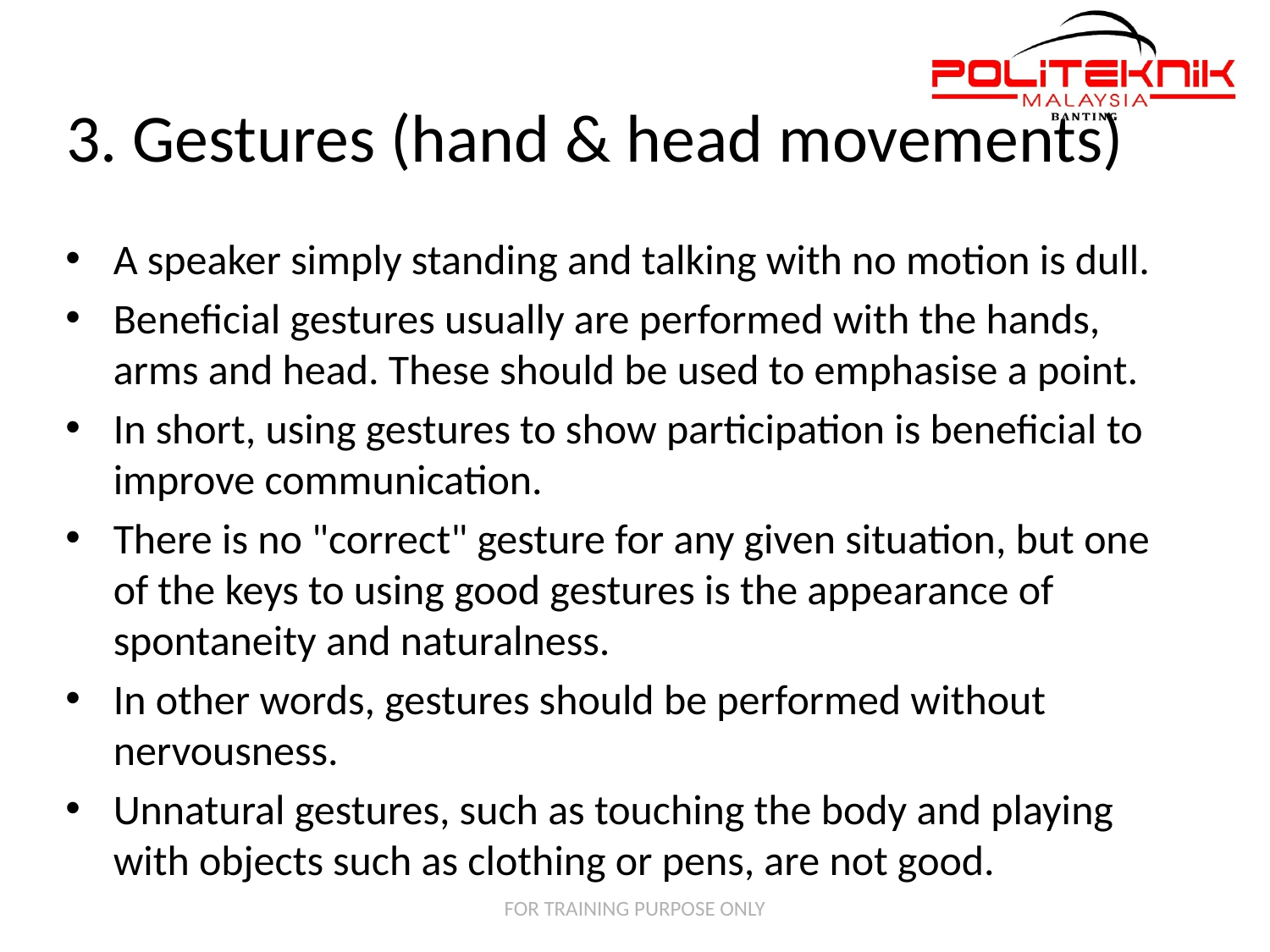

# 3. Gestures (hand & head movements)
A speaker simply standing and talking with no motion is dull.
Beneficial gestures usually are performed with the hands, arms and head. These should be used to emphasise a point.
In short, using gestures to show participation is beneficial to improve communication.
There is no "correct" gesture for any given situation, but one of the keys to using good gestures is the appearance of spontaneity and naturalness.
In other words, gestures should be performed without nervousness.
Unnatural gestures, such as touching the body and playing with objects such as clothing or pens, are not good.

FOR TRAINING PURPOSE ONLY